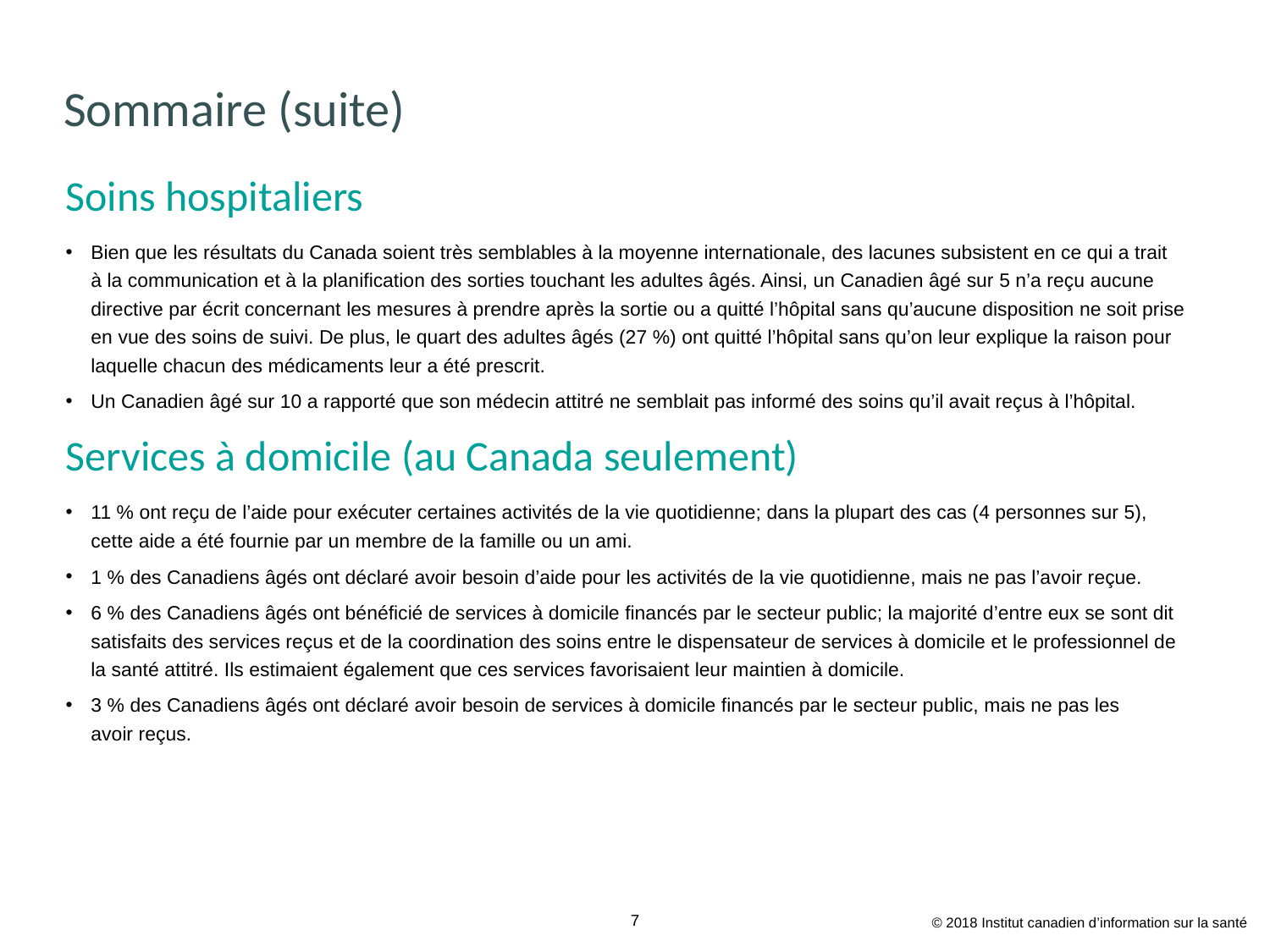

# Sommaire (suite)
Soins hospitaliers
Bien que les résultats du Canada soient très semblables à la moyenne internationale, des lacunes subsistent en ce qui a trait
à la communication et à la planification des sorties touchant les adultes âgés. Ainsi, un Canadien âgé sur 5 n’a reçu aucune directive par écrit concernant les mesures à prendre après la sortie ou a quitté l’hôpital sans qu’aucune disposition ne soit prise en vue des soins de suivi. De plus, le quart des adultes âgés (27 %) ont quitté l’hôpital sans qu’on leur explique la raison pour laquelle chacun des médicaments leur a été prescrit.
Un Canadien âgé sur 10 a rapporté que son médecin attitré ne semblait pas informé des soins qu’il avait reçus à l’hôpital.
Services à domicile (au Canada seulement)
11 % ont reçu de l’aide pour exécuter certaines activités de la vie quotidienne; dans la plupart des cas (4 personnes sur 5),
cette aide a été fournie par un membre de la famille ou un ami.
1 % des Canadiens âgés ont déclaré avoir besoin d’aide pour les activités de la vie quotidienne, mais ne pas l’avoir reçue.
6 % des Canadiens âgés ont bénéficié de services à domicile financés par le secteur public; la majorité d’entre eux se sont dit satisfaits des services reçus et de la coordination des soins entre le dispensateur de services à domicile et le professionnel de
la santé attitré. Ils estimaient également que ces services favorisaient leur maintien à domicile.
3 % des Canadiens âgés ont déclaré avoir besoin de services à domicile financés par le secteur public, mais ne pas les
avoir reçus.
© 2018 Institut canadien d’information sur la santé
7